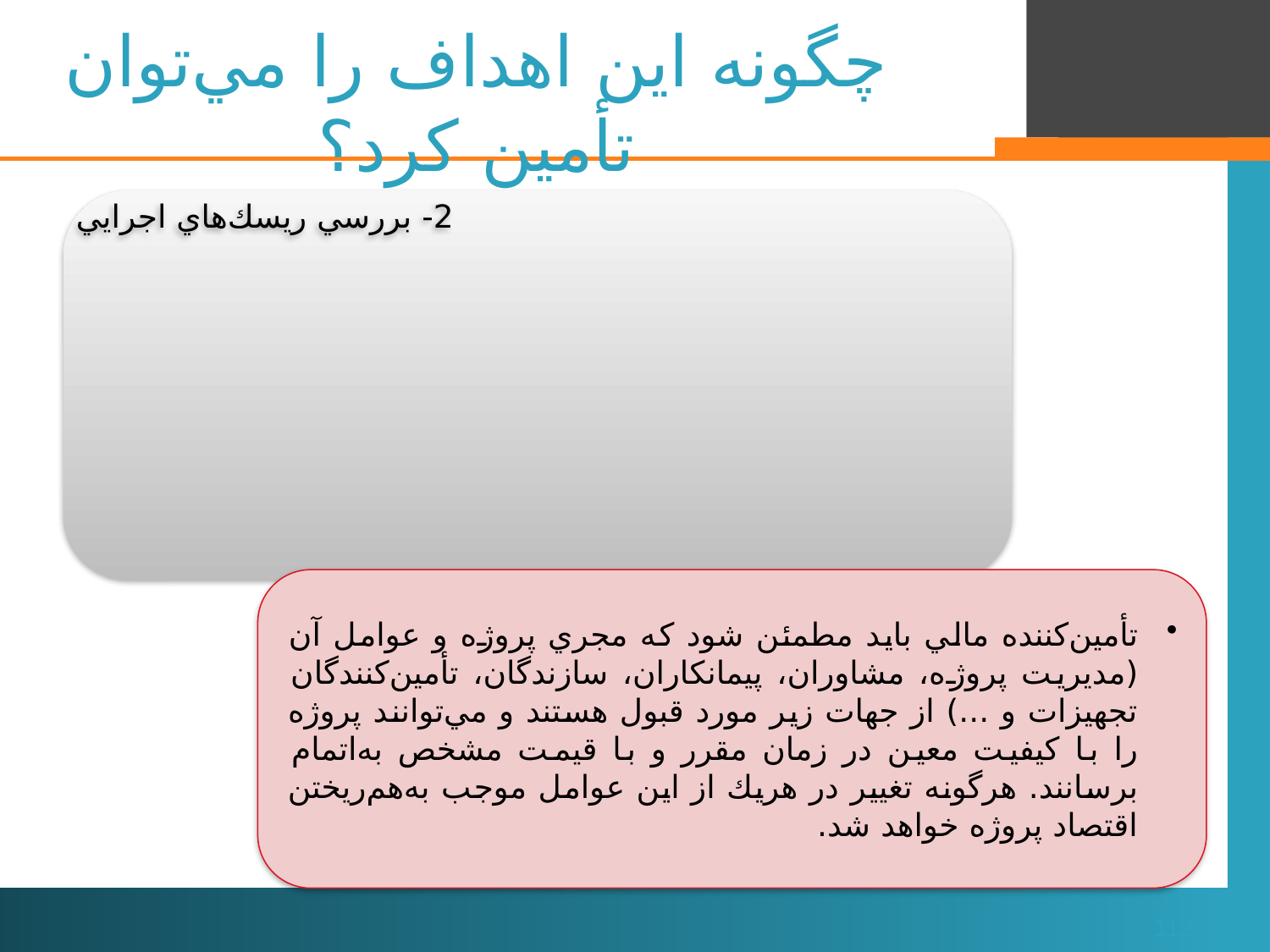

# چگونه اين اهداف را مي‌توان تأمين كرد؟
2- بررسي ريسك‌هاي اجرايي
112